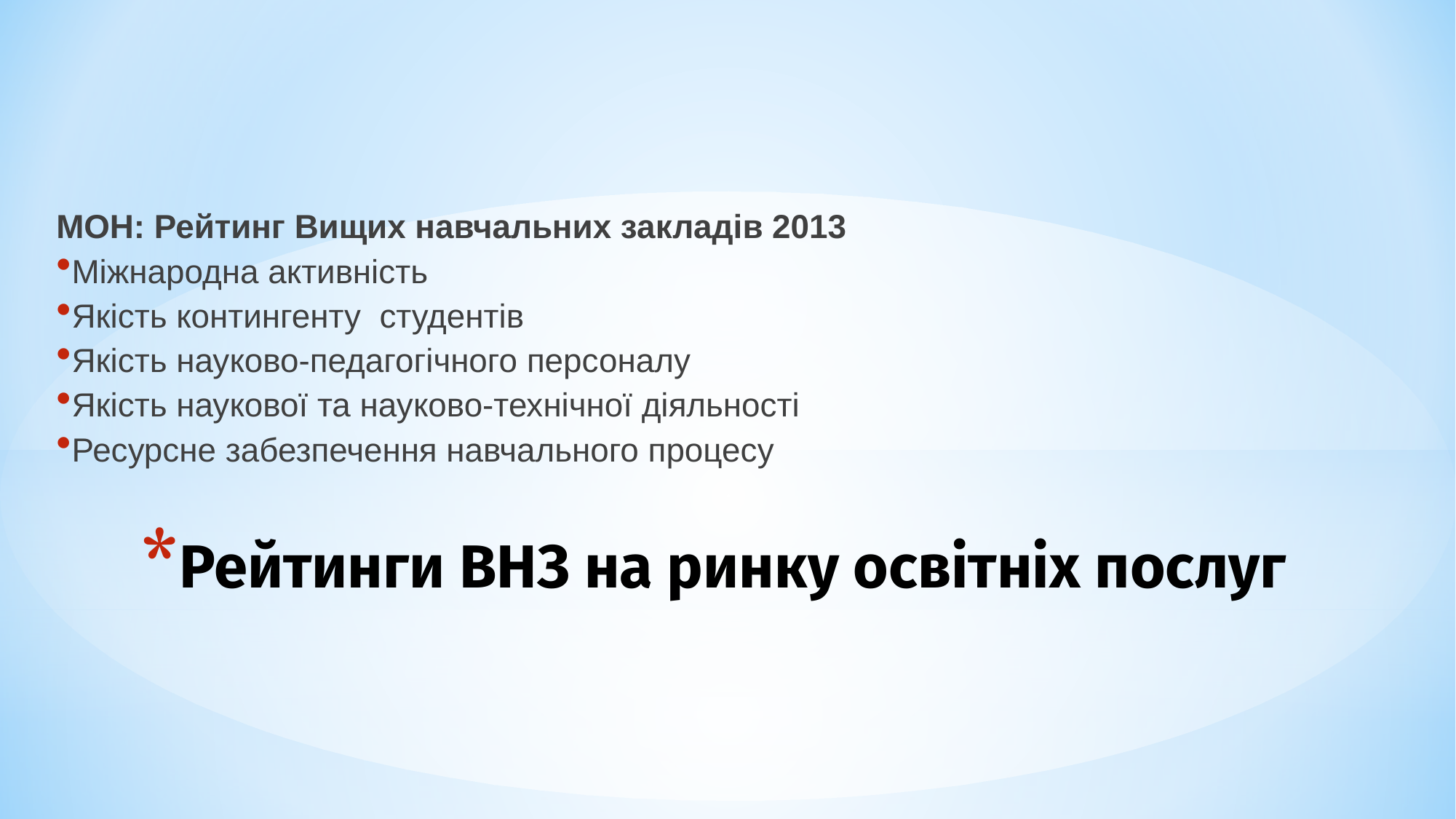

МОН: Рейтинг Вищих навчальних закладів 2013
Міжнародна активність
Якість контингенту  студентів
Якість науково-педагогічного персоналу
Якість наукової та науково-технічної діяльності
Ресурсне забезпечення навчального процесу
# Рейтинги ВНЗ на ринку освітніх послуг